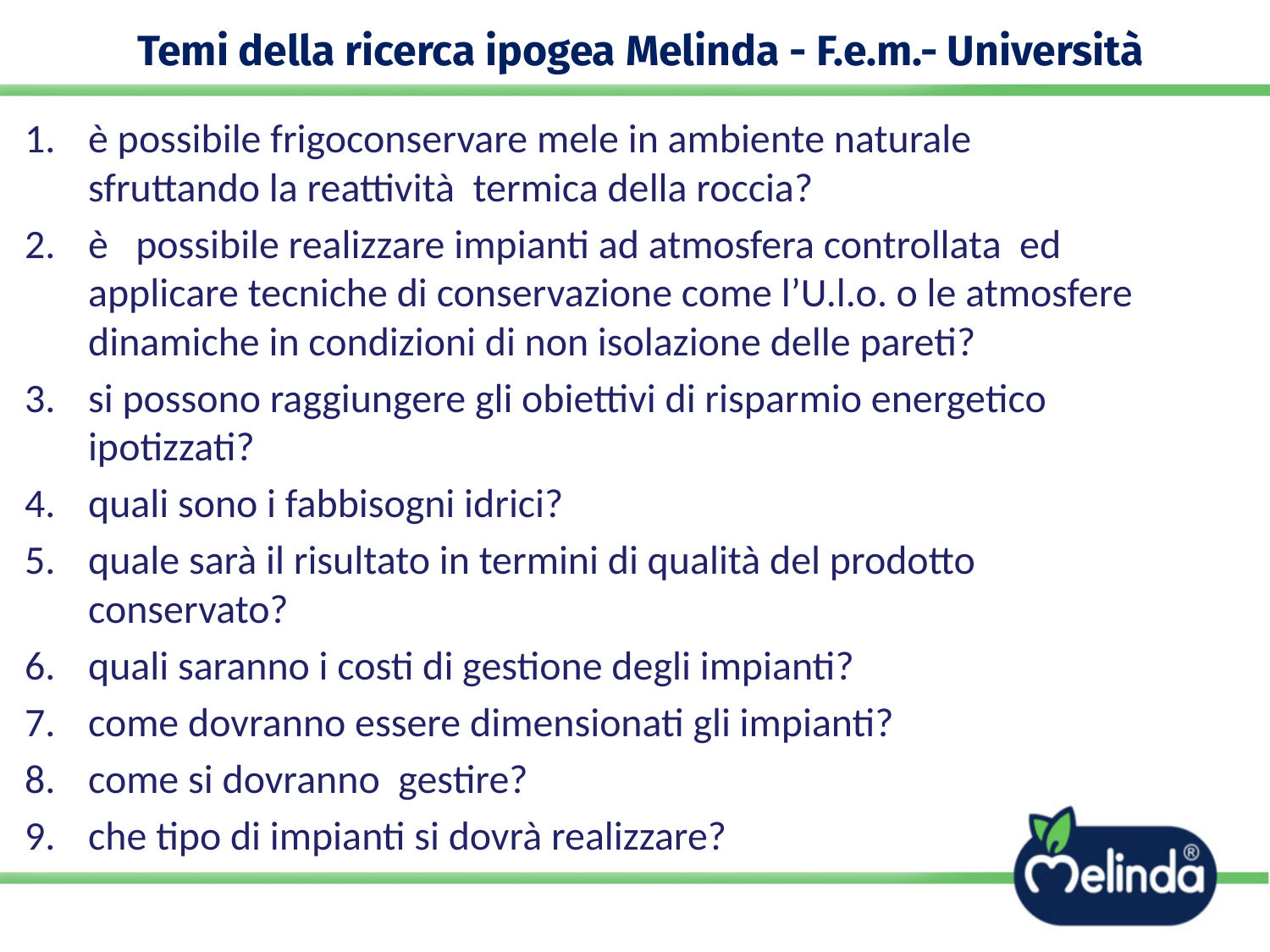

# Temi della ricerca ipogea Melinda - F.e.m.- Università
è possibile frigoconservare mele in ambiente naturale sfruttando la reattività  termica della roccia?
è   possibile realizzare impianti ad atmosfera controllata  ed applicare tecniche di conservazione come l’U.l.o. o le atmosfere dinamiche in condizioni di non isolazione delle pareti?
si possono raggiungere gli obiettivi di risparmio energetico ipotizzati?
quali sono i fabbisogni idrici?
quale sarà il risultato in termini di qualità del prodotto conservato?
quali saranno i costi di gestione degli impianti?
come dovranno essere dimensionati gli impianti?
come si dovranno  gestire?
che tipo di impianti si dovrà realizzare?